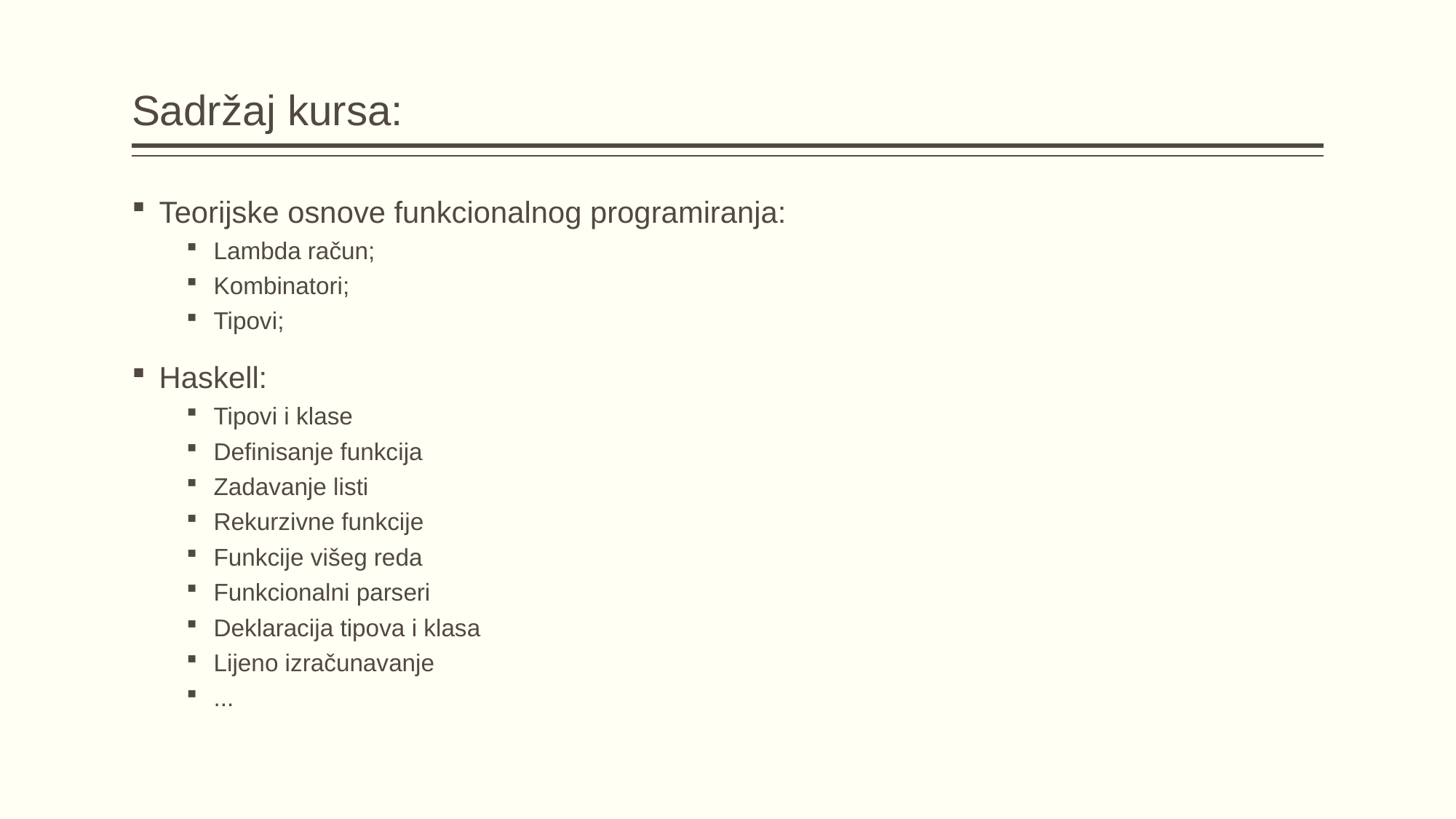

# Sadržaj kursa:
Teorijske osnove funkcionalnog programiranja:
Lambda račun;
Kombinatori;
Tipovi;
Haskell:
Tipovi i klase
Definisanje funkcija
Zadavanje listi
Rekurzivne funkcije
Funkcije višeg reda
Funkcionalni parseri
Deklaracija tipova i klasa
Lijeno izračunavanje
...